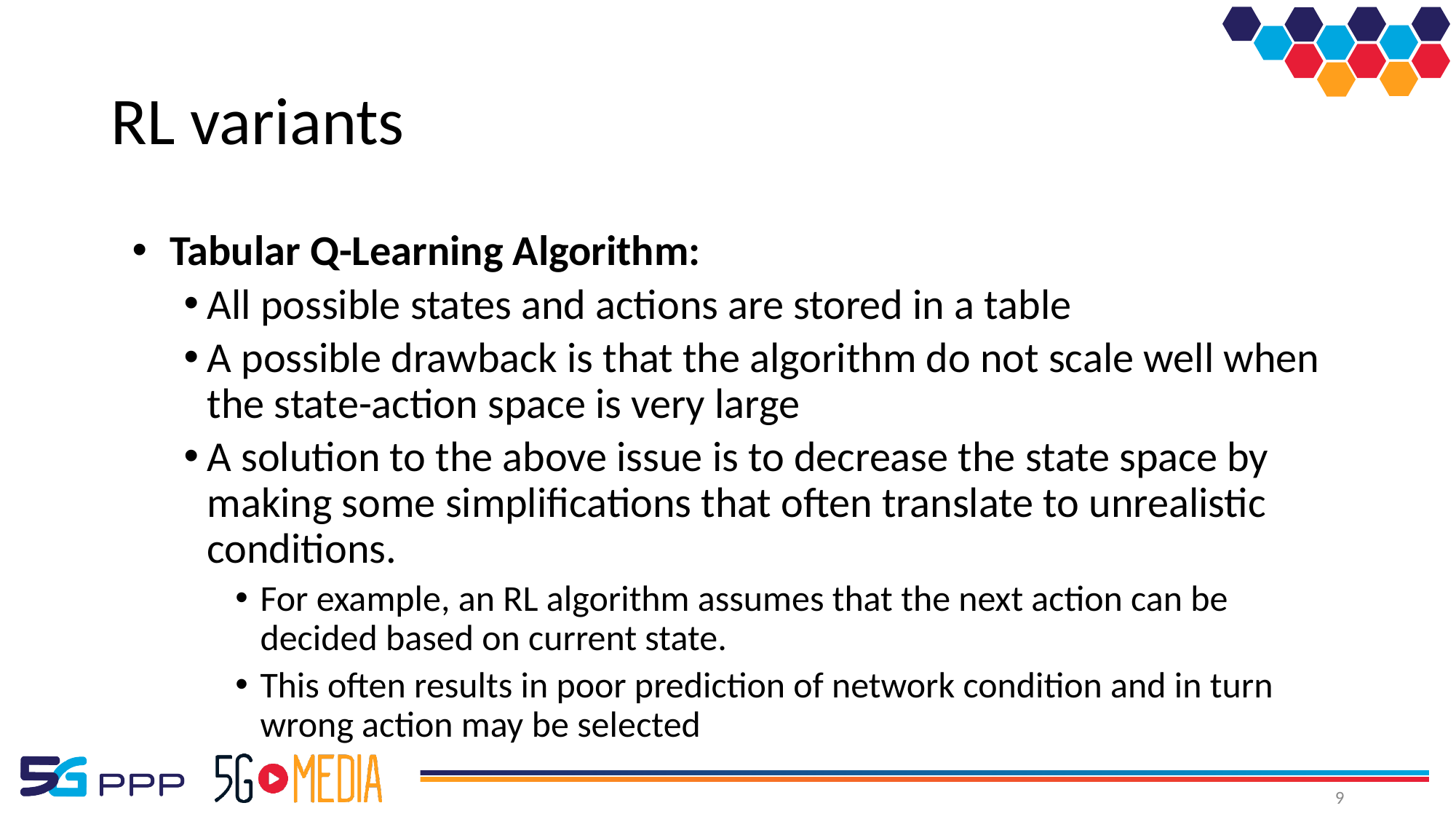

# RL variants
Tabular Q-Learning Algorithm:
All possible states and actions are stored in a table
A possible drawback is that the algorithm do not scale well when the state-action space is very large
A solution to the above issue is to decrease the state space by making some simplifications that often translate to unrealistic conditions.
For example, an RL algorithm assumes that the next action can be decided based on current state.
This often results in poor prediction of network condition and in turn wrong action may be selected
9